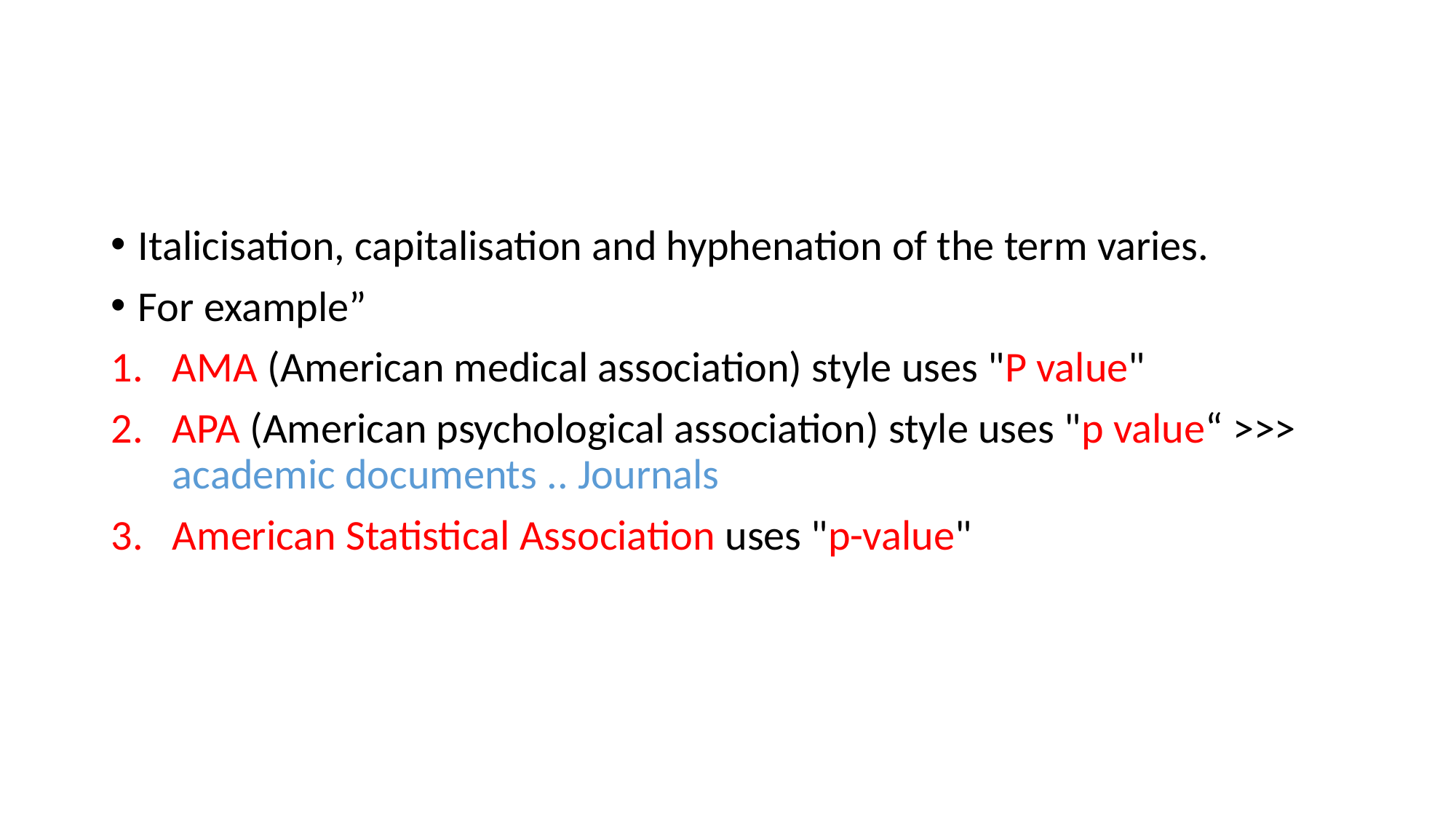

#
Italicisation, capitalisation and hyphenation of the term varies.
For example”
AMA (American medical association) style uses "P value"
APA (American psychological association) style uses "p value“ >>> academic documents .. Journals
American Statistical Association uses "p-value"